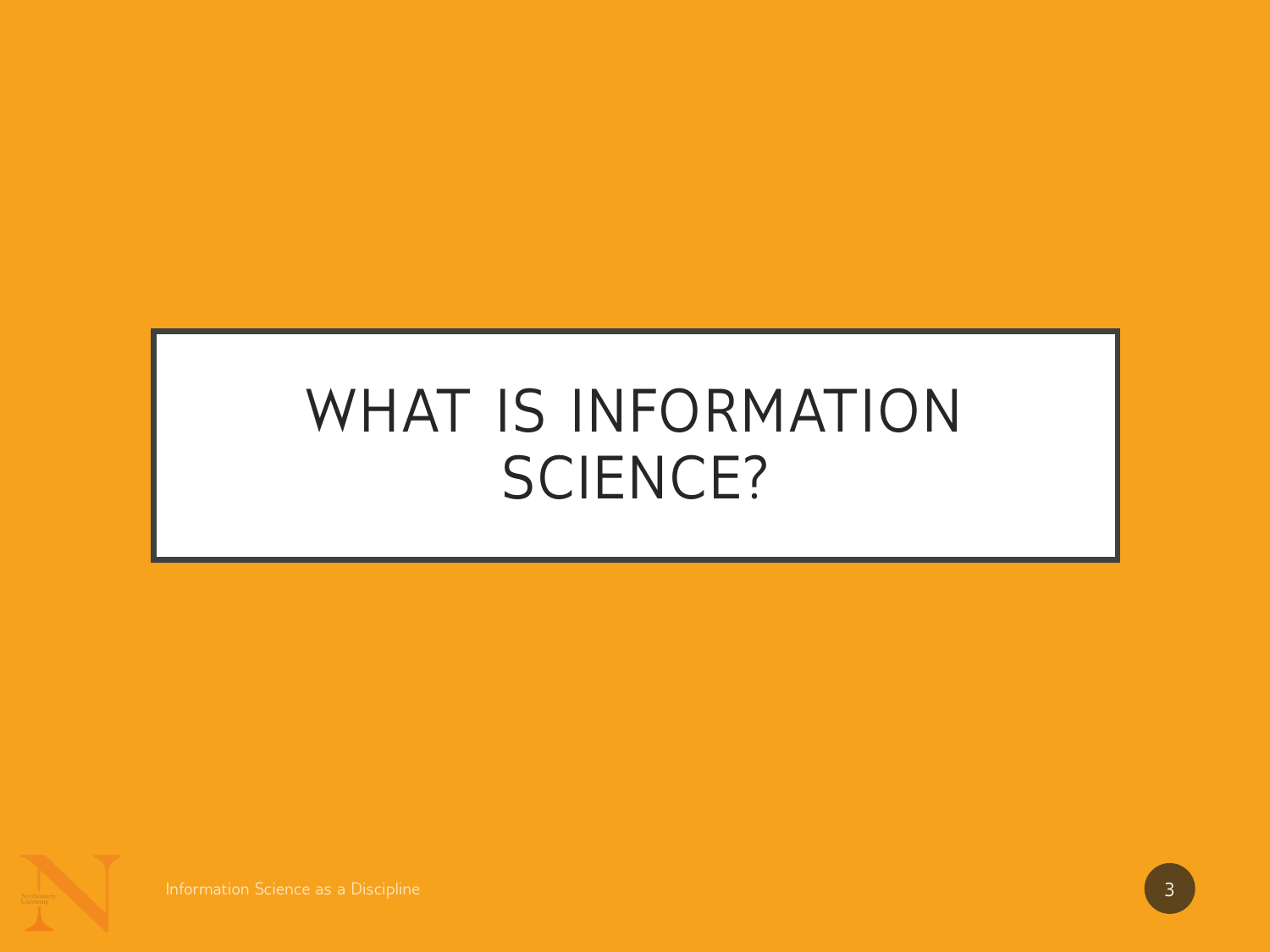

# What is Information Science?
3
Information Science as a Discipline